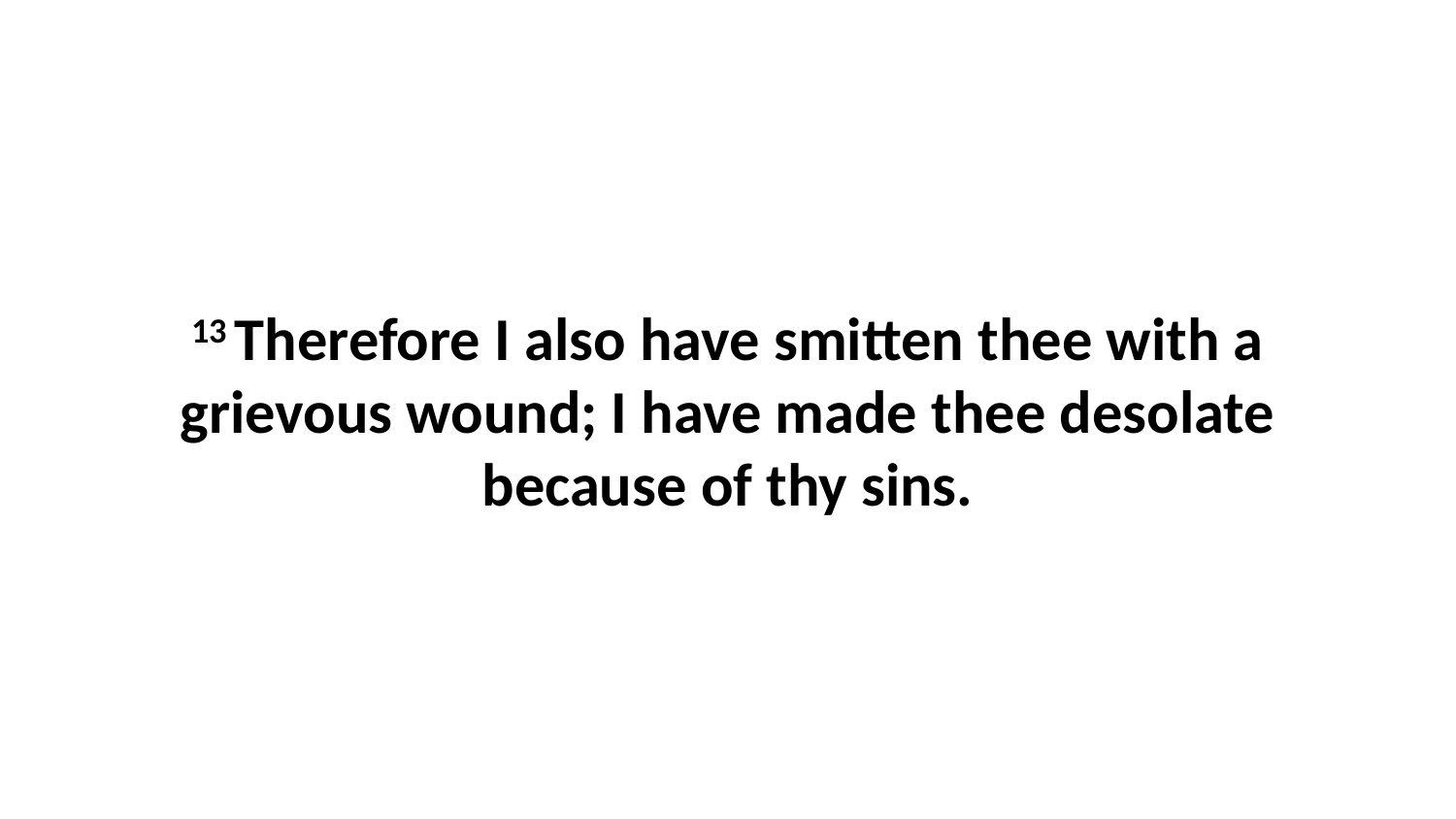

13 Therefore I also have smitten thee with a grievous wound; I have made thee desolate because of thy sins.